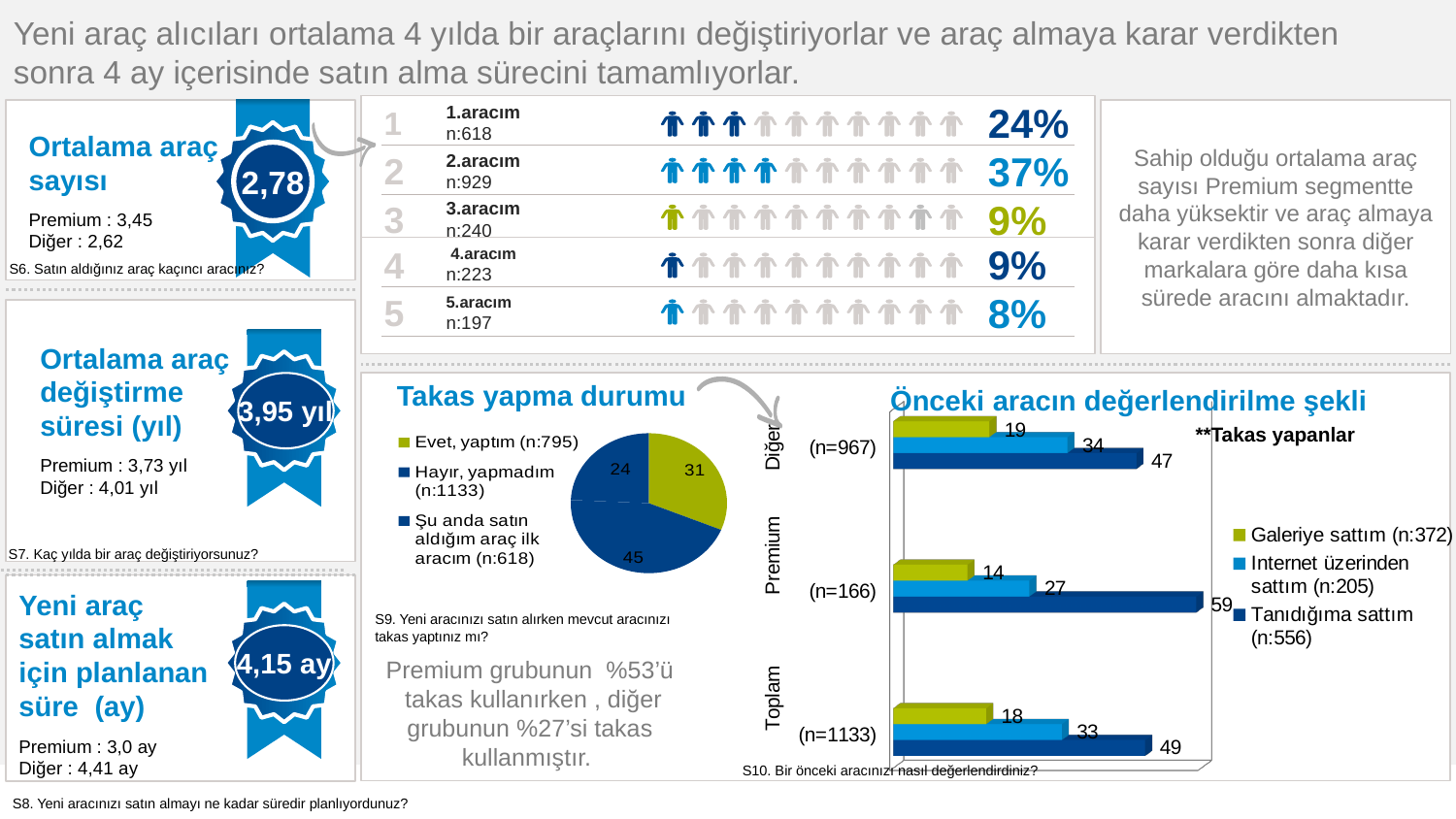

Yeni araç alıcıları ortalama 4 yılda bir araçlarını değiştiriyorlar ve araç almaya karar verdikten sonra 4 ay içerisinde satın alma sürecini tamamlıyorlar.
Topic of Infographic
Subheadline for further information on the topic
or a short introduction.
All additional information can be put here. This includes details such as sources,
initial situation, research motivation and background information.

1
1.aracım
n:618
24%

2
2.aracım
n:929
37%

3
3.aracım
n:240
9%

4
 4.aracım
n:223
9%

5
5.aracım
n:197
8%

Sahip olduğu ortalama araç sayısı Premium segmentte daha yüksektir ve araç almaya karar verdikten sonra diğer markalara göre daha kısa sürede aracını almaktadır.
Ortalama araç sayısı
Premium : 3,45
Diğer : 2,62

2,78

S6. Satın aldığınız araç kaçıncı aracınız?
Ortalama araç değiştirme süresi (yıl)
Premium : 3,73 yıl
Diğer : 4,01 yıl

3,95 yıl
Önceki aracın değerlendirilme şekli

Takas yapma durumu

[unsupported chart]

### Chart

| Category | Column1 |
|---|---|
| Evet, yaptım (n:795) | 31.22545168892378 |
| Hayır, yapmadım (n:1133) | 44.501178318931686 |
| Şu anda satın aldığım araç ilk aracım (n:618) | 24.273369992144527 |
**Takas yapanlar
S7. Kaç yılda bir araç değiştiriyorsunuz?

Yeni araç satın almak için planlanan süre  (ay)
Premium : 3,0 ay
Diğer : 4,41 ay

S9. Yeni aracınızı satın alırken mevcut aracınızı takas yaptınız mı?

4,15 ay
Premium grubunun  %53’ü  takas kullanırken , diğer grubunun %27’si takas kullanmıştır.

S10. Bir önceki aracınızı nasıl değerlendirdiniz?
S8. Yeni aracınızı satın almayı ne kadar süredir planlıyordunuz?